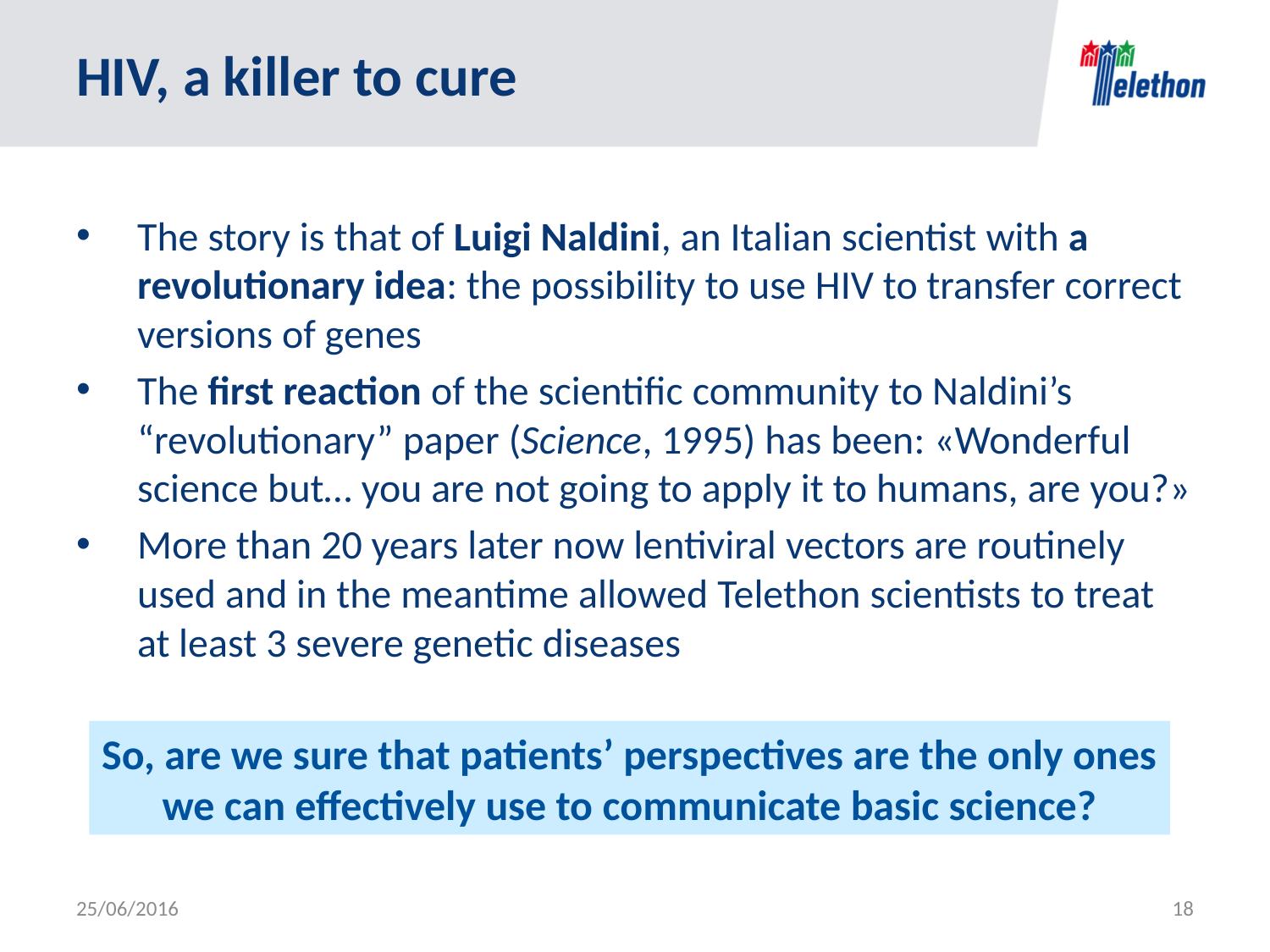

# HIV, a killer to cure
The story is that of Luigi Naldini, an Italian scientist with a revolutionary idea: the possibility to use HIV to transfer correct versions of genes
The first reaction of the scientific community to Naldini’s “revolutionary” paper (Science, 1995) has been: «Wonderful science but… you are not going to apply it to humans, are you?»
More than 20 years later now lentiviral vectors are routinely used and in the meantime allowed Telethon scientists to treat at least 3 severe genetic diseases
So, are we sure that patients’ perspectives are the only ones we can effectively use to communicate basic science?
25/06/2016
18